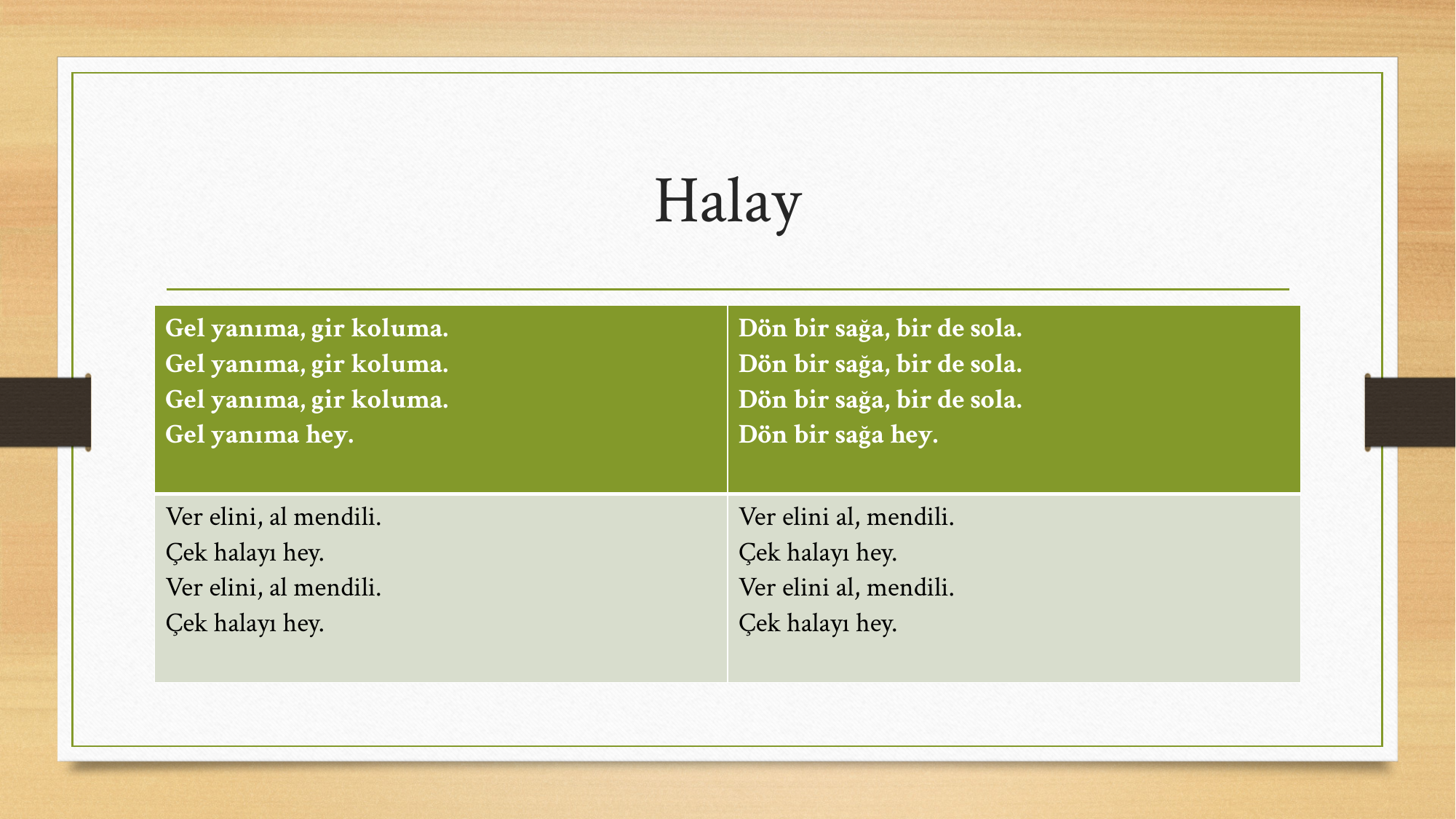

# Halay
| Gel yanıma, gir koluma. Gel yanıma, gir koluma. Gel yanıma, gir koluma. Gel yanıma hey. | Dön bir sağa, bir de sola. Dön bir sağa, bir de sola. Dön bir sağa, bir de sola. Dön bir sağa hey. |
| --- | --- |
| Ver elini, al mendili. Çek halayı hey. Ver elini, al mendili. Çek halayı hey. | Ver elini al, mendili. Çek halayı hey. Ver elini al, mendili. Çek halayı hey. |